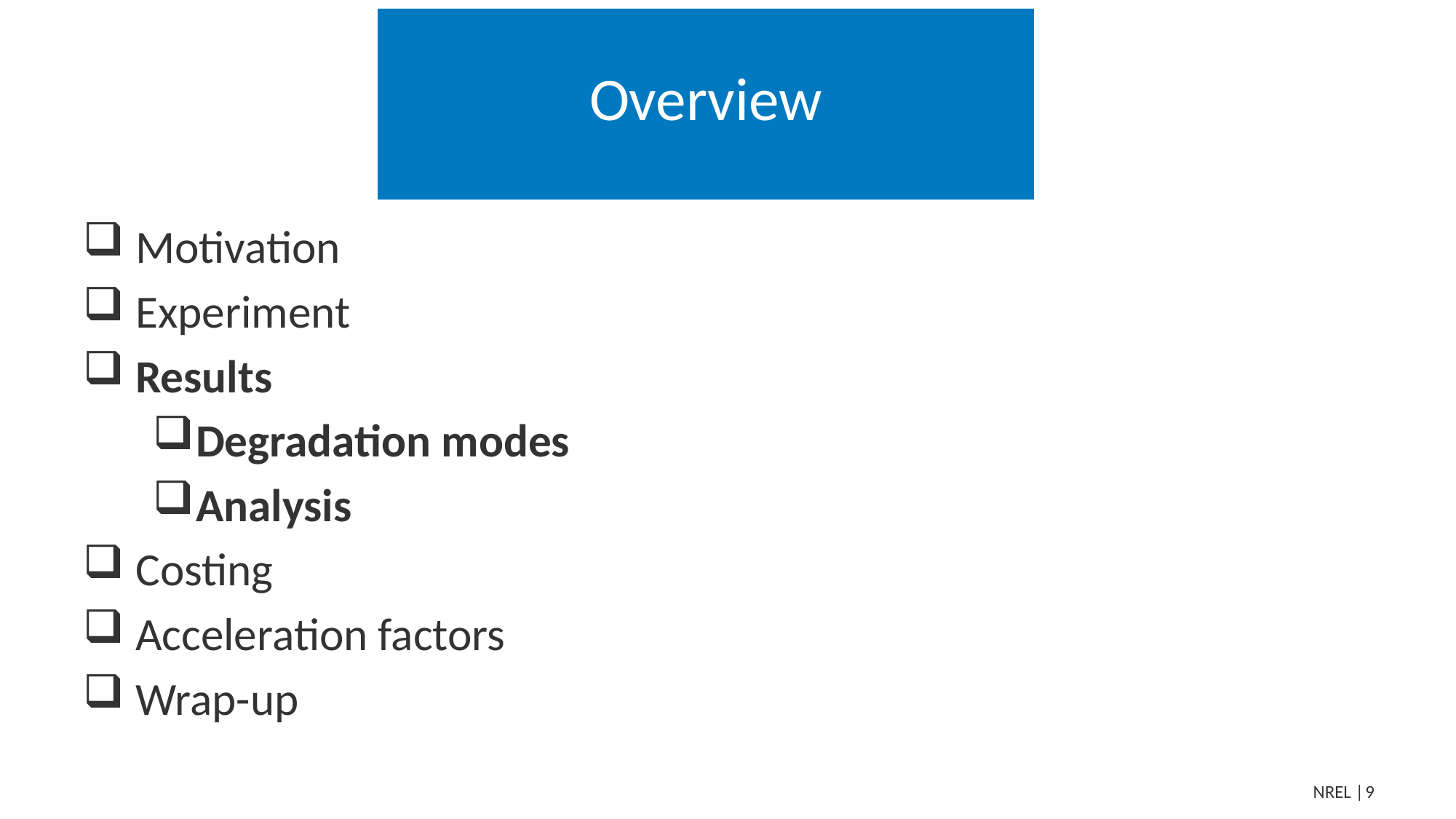

# Overview
Motivation
Experiment
Results
Degradation modes
Analysis
Costing
Acceleration factors
Wrap-up
9